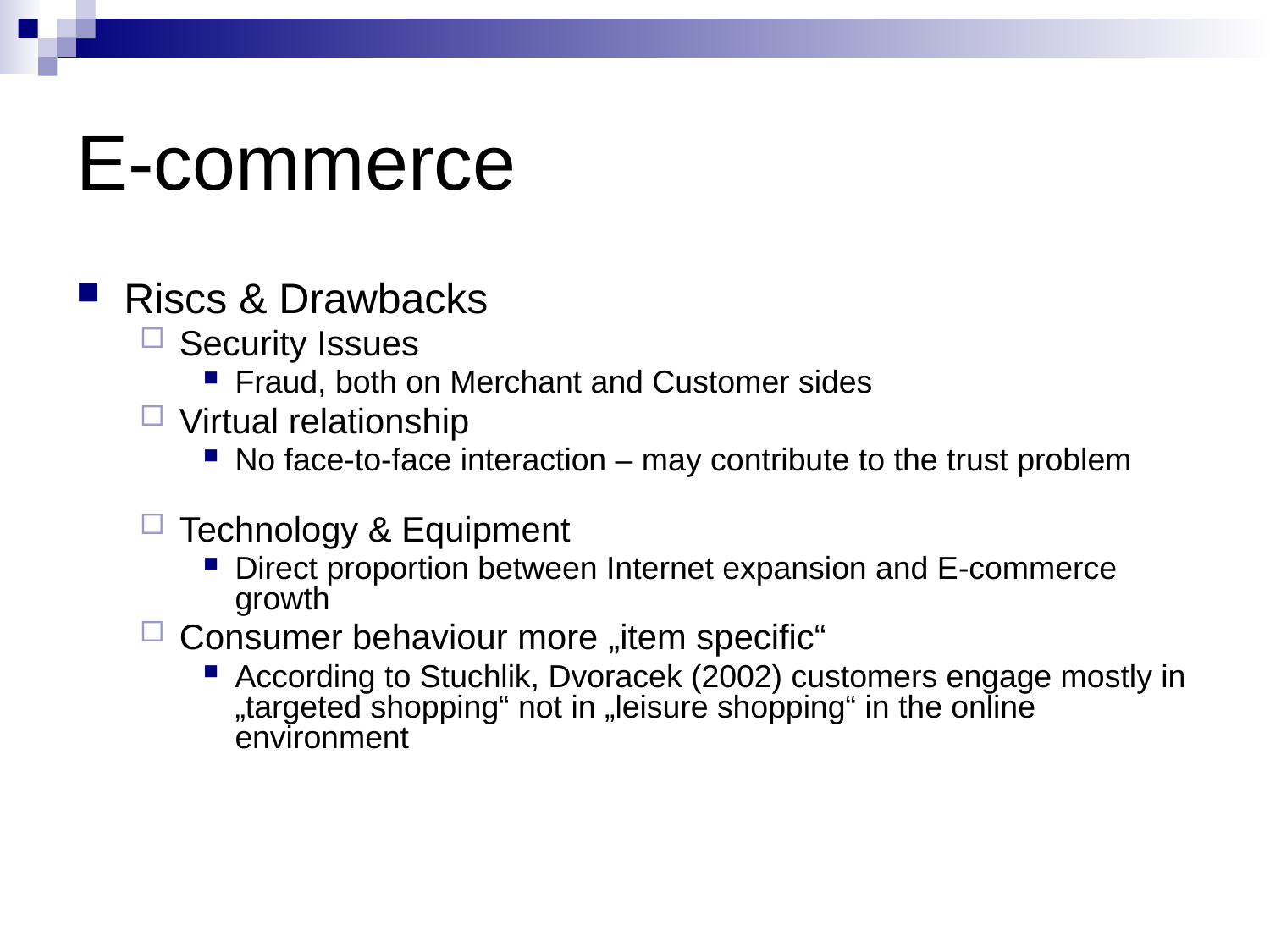

# E-commerce
Riscs & Drawbacks
Security Issues
Fraud, both on Merchant and Customer sides
Virtual relationship
No face-to-face interaction – may contribute to the trust problem
Technology & Equipment
Direct proportion between Internet expansion and E-commerce growth
Consumer behaviour more „item specific“
According to Stuchlik, Dvoracek (2002) customers engage mostly in „targeted shopping“ not in „leisure shopping“ in the online environment